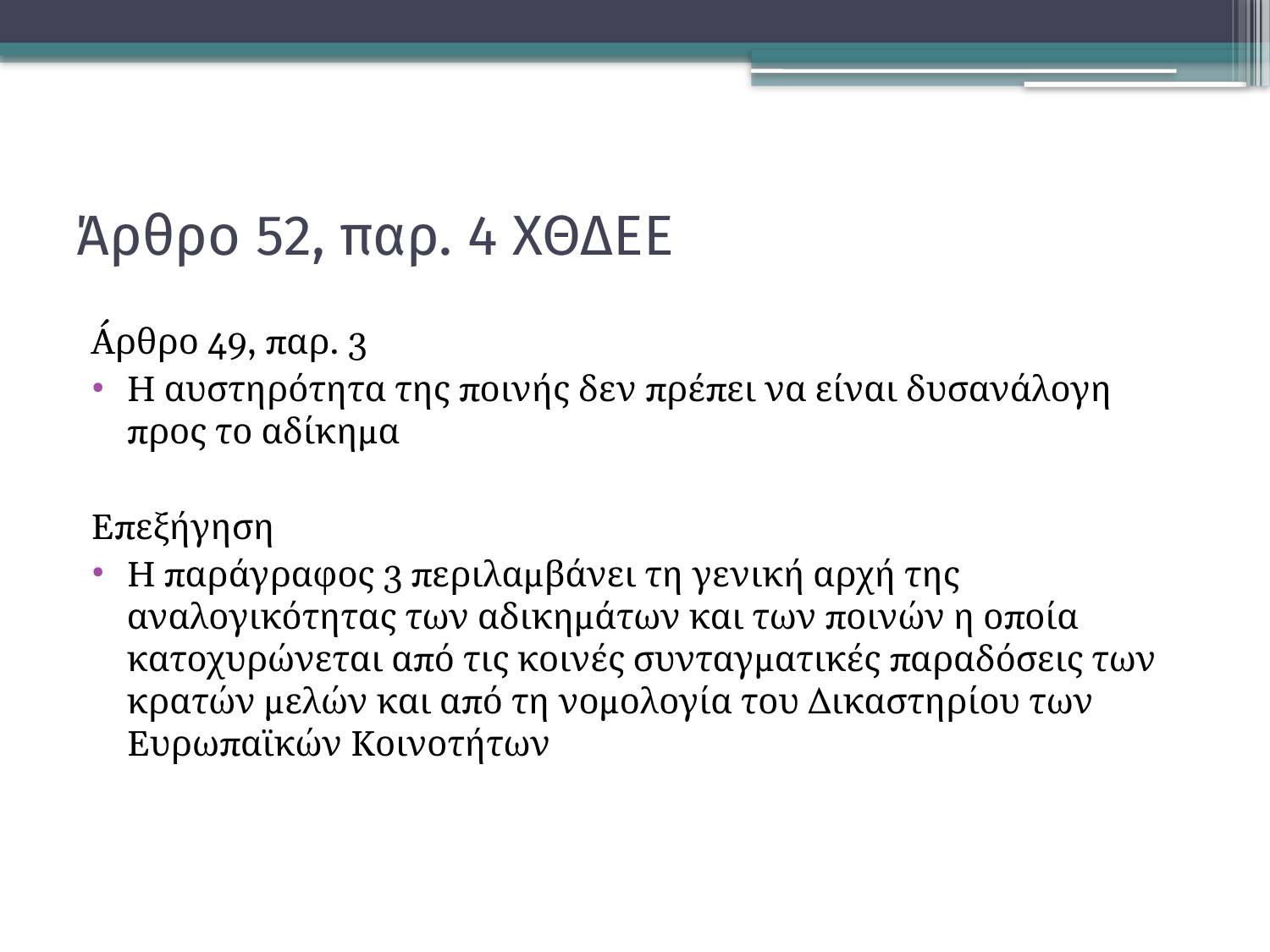

# Άρθρο 52, παρ. 4 ΧΘΔΕΕ
Άρθρο 49, παρ. 3
Η αυστηρότητα της ποινής δεν πρέπει να είναι δυσανάλογη προς το αδίκημα

Επεξήγηση
Η παράγραφος 3 περιλαμβάνει τη γενική αρχή της αναλογικότητας των αδικημάτων και των ποινών η οποία κατοχυρώνεται από τις κοινές συνταγματικές παραδόσεις των κρατών μελών και από τη νομολογία του Δικαστηρίου των Ευρωπαϊκών Κοινοτήτων